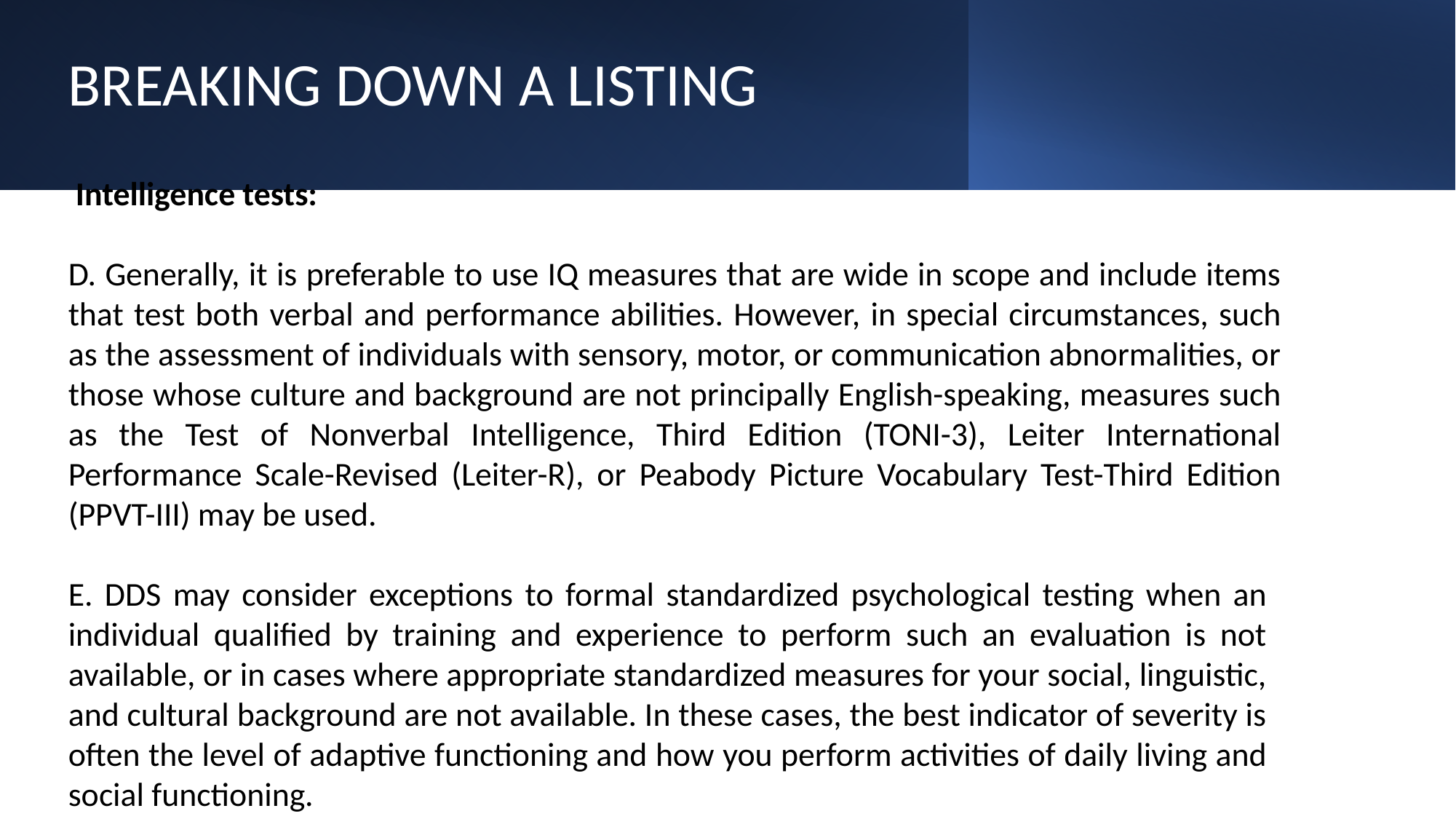

# BREAKING DOWN A LISTING

 Intelligence tests:

D. Generally, it is preferable to use IQ measures that are wide in scope and include items that test both verbal and performance abilities. However, in special circumstances, such as the assessment of individuals with sensory, motor, or communication abnormalities, or those whose culture and background are not principally English-speaking, measures such as the Test of Nonverbal Intelligence, Third Edition (TONI-3), Leiter International Performance Scale-Revised (Leiter-R), or Peabody Picture Vocabulary Test-Third Edition (PPVT-III) may be used.

E. DDS may consider exceptions to formal standardized psychological testing when an individual qualified by training and experience to perform such an evaluation is not available, or in cases where appropriate standardized measures for your social, linguistic, and cultural background are not available. In these cases, the best indicator of severity is often the level of adaptive functioning and how you perform activities of daily living and social functioning.